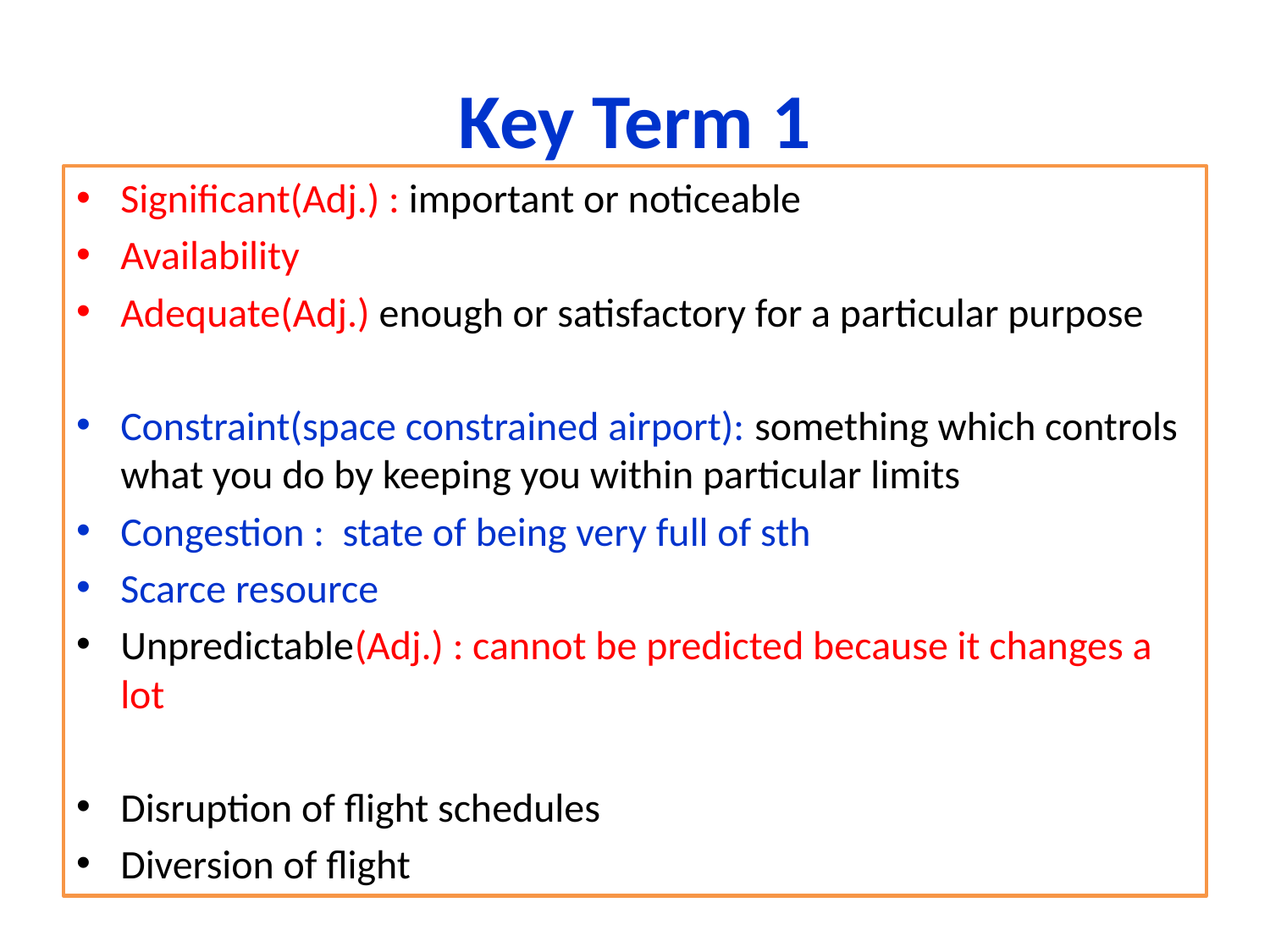

# Key Term 1
Significant(Adj.) : important or noticeable
Availability
Adequate(Adj.) enough or satisfactory for a particular purpose

Constraint(space constrained airport): something which controls what you do by keeping you within particular limits
Congestion :  state of being very full of sth
Scarce resource
Unpredictable(Adj.) : cannot be predicted because it changes a lot

Disruption of flight schedules
Diversion of flight